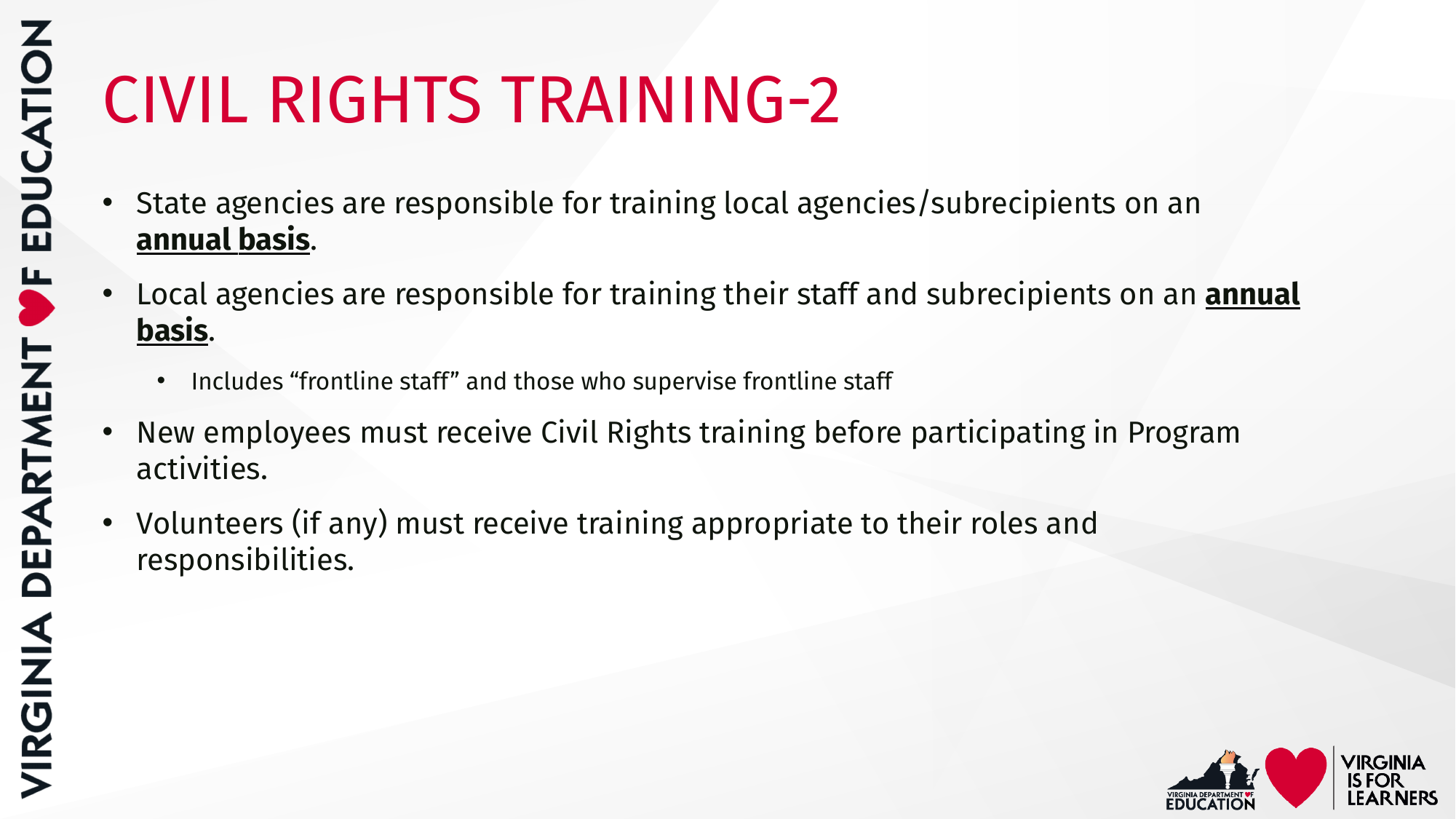

# CIVIL RIGHTS TRAINING-2
State agencies are responsible for training local agencies/subrecipients on an annual basis.
Local agencies are responsible for training their staff and subrecipients on an annual basis.
Includes “frontline staff” and those who supervise frontline staff
New employees must receive Civil Rights training before participating in Program activities.
Volunteers (if any) must receive training appropriate to their roles and responsibilities.